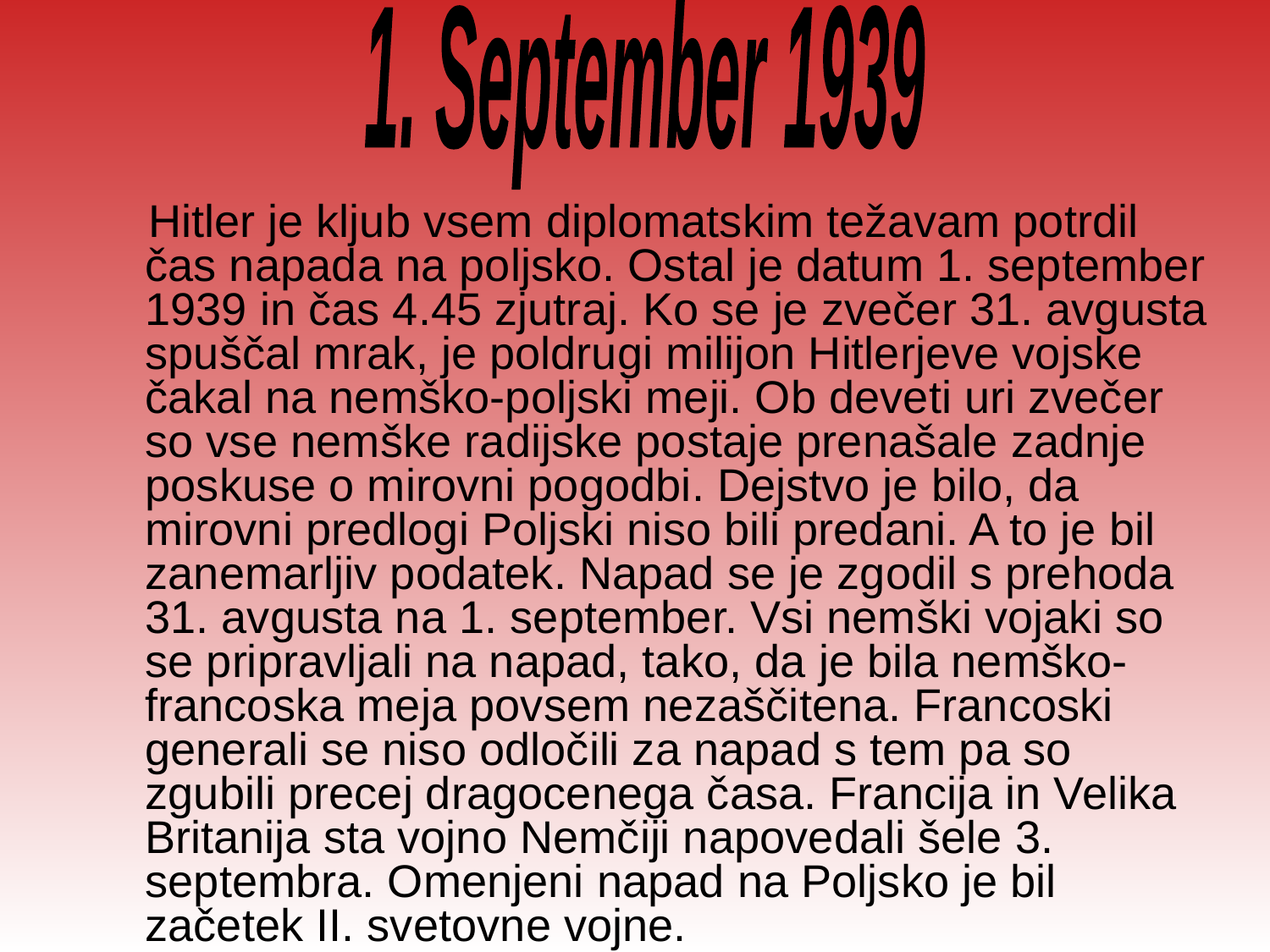

1. September 1939
    Hitler je kljub vsem diplomatskim težavam potrdil čas napada na poljsko. Ostal je datum 1. september 1939 in čas 4.45 zjutraj. Ko se je zvečer 31. avgusta spuščal mrak, je poldrugi milijon Hitlerjeve vojske čakal na nemško-poljski meji. Ob deveti uri zvečer so vse nemške radijske postaje prenašale zadnje poskuse o mirovni pogodbi. Dejstvo je bilo, da mirovni predlogi Poljski niso bili predani. A to je bil zanemarljiv podatek. Napad se je zgodil s prehoda 31. avgusta na 1. september. Vsi nemški vojaki so se pripravljali na napad, tako, da je bila nemško-francoska meja povsem nezaščitena. Francoski generali se niso odločili za napad s tem pa so zgubili precej dragocenega časa. Francija in Velika Britanija sta vojno Nemčiji napovedali šele 3. septembra. Omenjeni napad na Poljsko je bil začetek II. svetovne vojne.